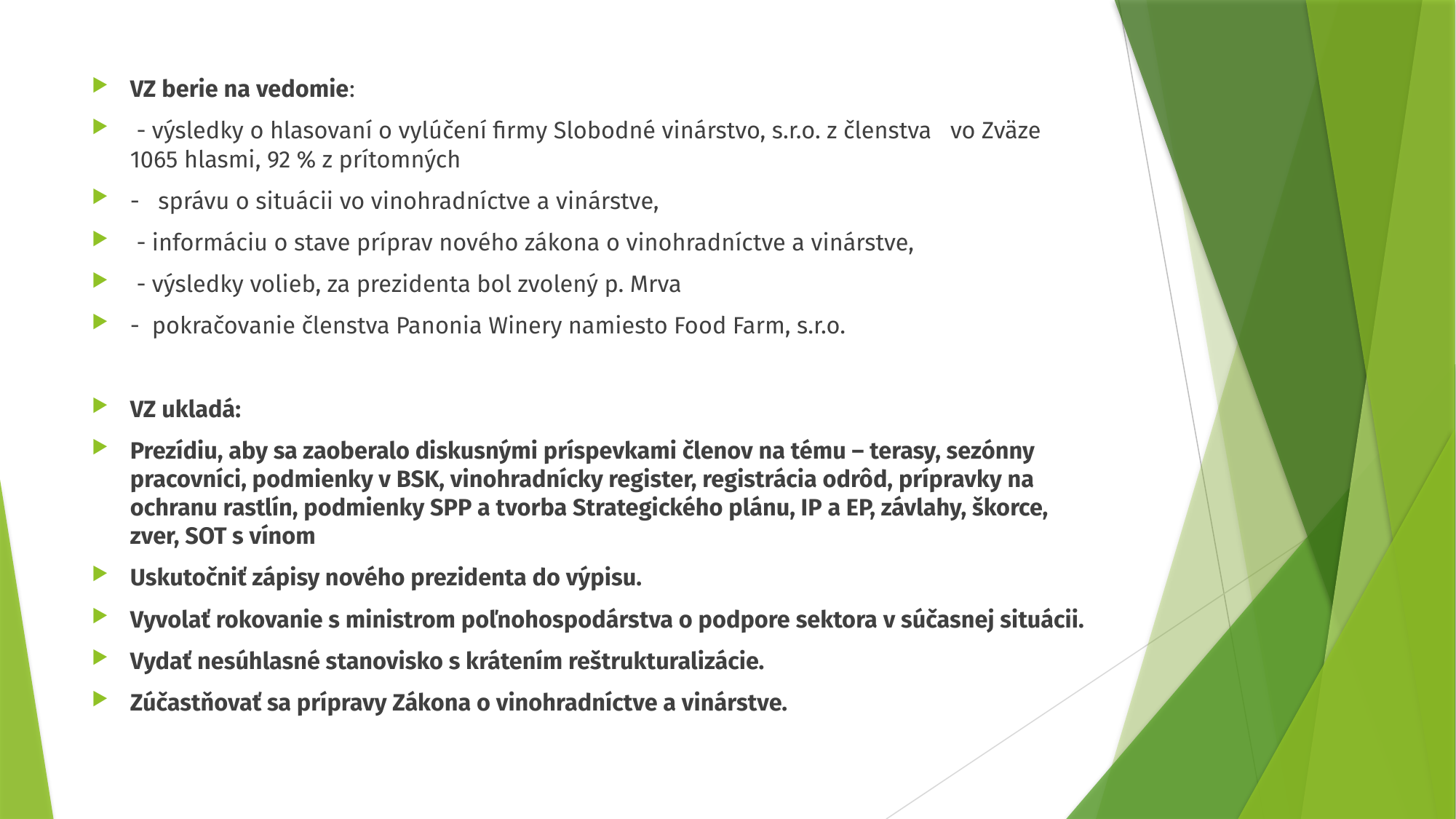

VZ berie na vedomie:
 - výsledky o hlasovaní o vylúčení firmy Slobodné vinárstvo, s.r.o. z členstva   vo Zväze 1065 hlasmi, 92 % z prítomných
-   správu o situácii vo vinohradníctve a vinárstve,
 - informáciu o stave príprav nového zákona o vinohradníctve a vinárstve,
 - výsledky volieb, za prezidenta bol zvolený p. Mrva
-  pokračovanie členstva Panonia Winery namiesto Food Farm, s.r.o.

VZ ukladá:
Prezídiu, aby sa zaoberalo diskusnými príspevkami členov na tému – terasy, sezónny pracovníci, podmienky v BSK, vinohradnícky register, registrácia odrôd, prípravky na ochranu rastlín, podmienky SPP a tvorba Strategického plánu, IP a EP, závlahy, škorce, zver, SOT s vínom
Uskutočniť zápisy nového prezidenta do výpisu.
Vyvolať rokovanie s ministrom poľnohospodárstva o podpore sektora v súčasnej situácii.
Vydať nesúhlasné stanovisko s krátením reštrukturalizácie.
Zúčastňovať sa prípravy Zákona o vinohradníctve a vinárstve.